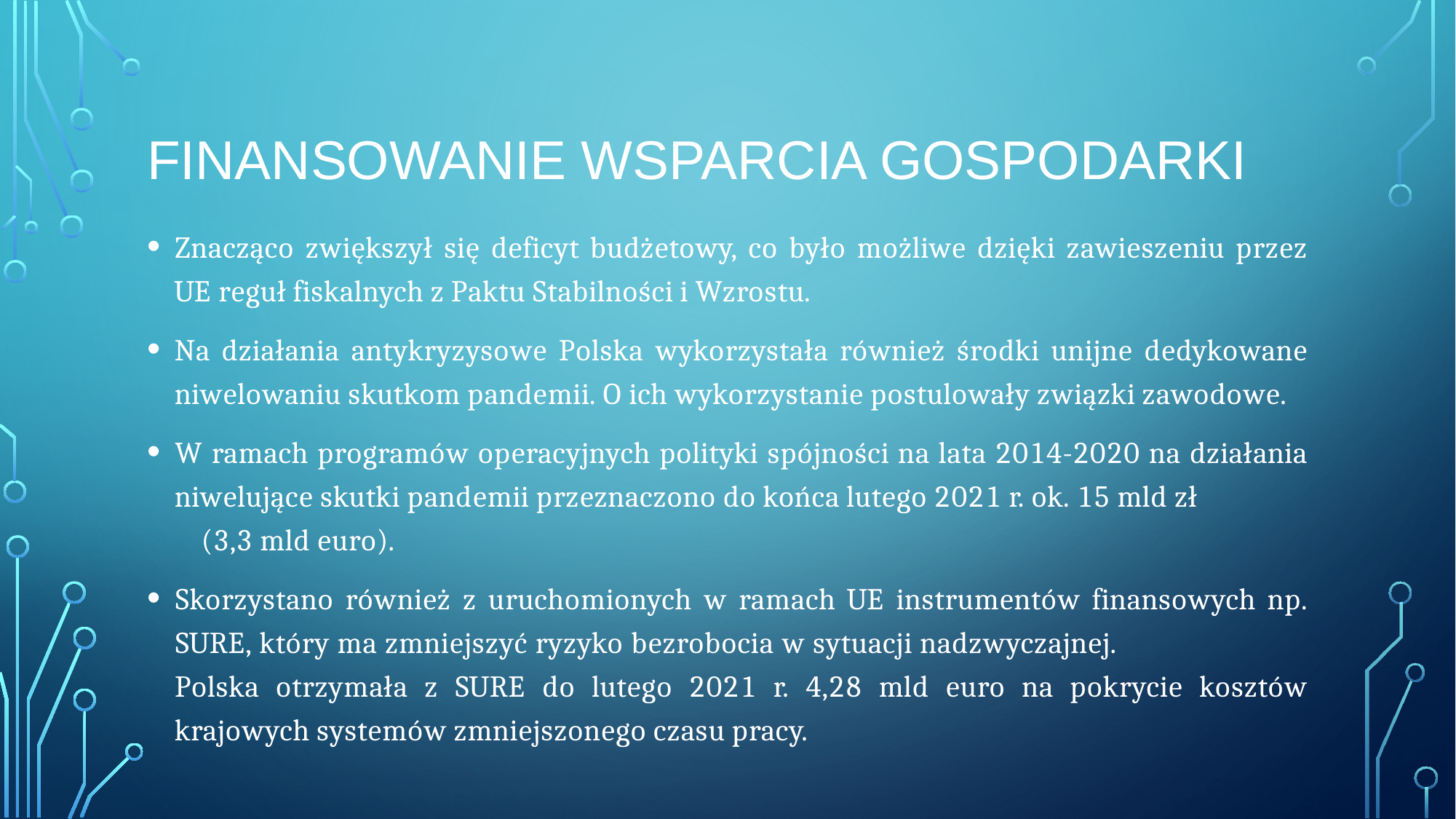

# Finansowanie wsparcia gospodarki
Znacząco zwiększył się deficyt budżetowy, co było możliwe dzięki zawieszeniu przez UE reguł fiskalnych z Paktu Stabilności i Wzrostu.
Na działania antykryzysowe Polska wykorzystała również środki unijne dedykowane niwelowaniu skutkom pandemii. O ich wykorzystanie postulowały związki zawodowe.
W ramach programów operacyjnych polityki spójności na lata 2014-2020 na działania niwelujące skutki pandemii przeznaczono do końca lutego 2021 r. ok. 15 mld zł                     (3,3 mld euro).
Skorzystano również z uruchomionych w ramach UE instrumentów finansowych np. SURE, który ma zmniejszyć ryzyko bezrobocia w sytuacji nadzwyczajnej.                          Polska otrzymała z SURE do lutego 2021 r. 4,28 mld euro na pokrycie kosztów krajowych systemów zmniejszonego czasu pracy.